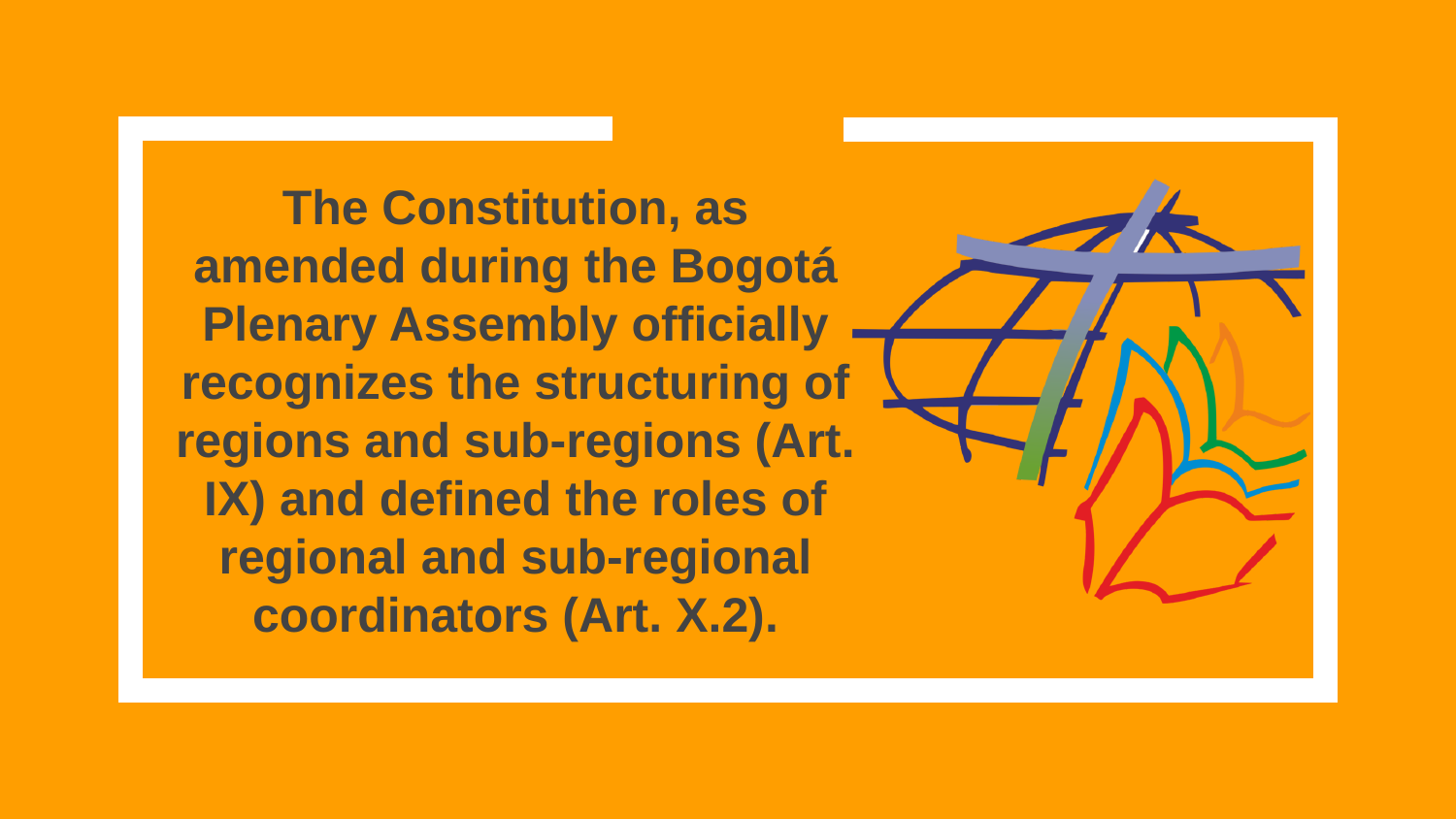

# The Constitution, as amended during the Bogotá Plenary Assembly officially recognizes the structuring of regions and sub-regions (Art. IX) and defined the roles of regional and sub-regional coordinators (Art. X.2).